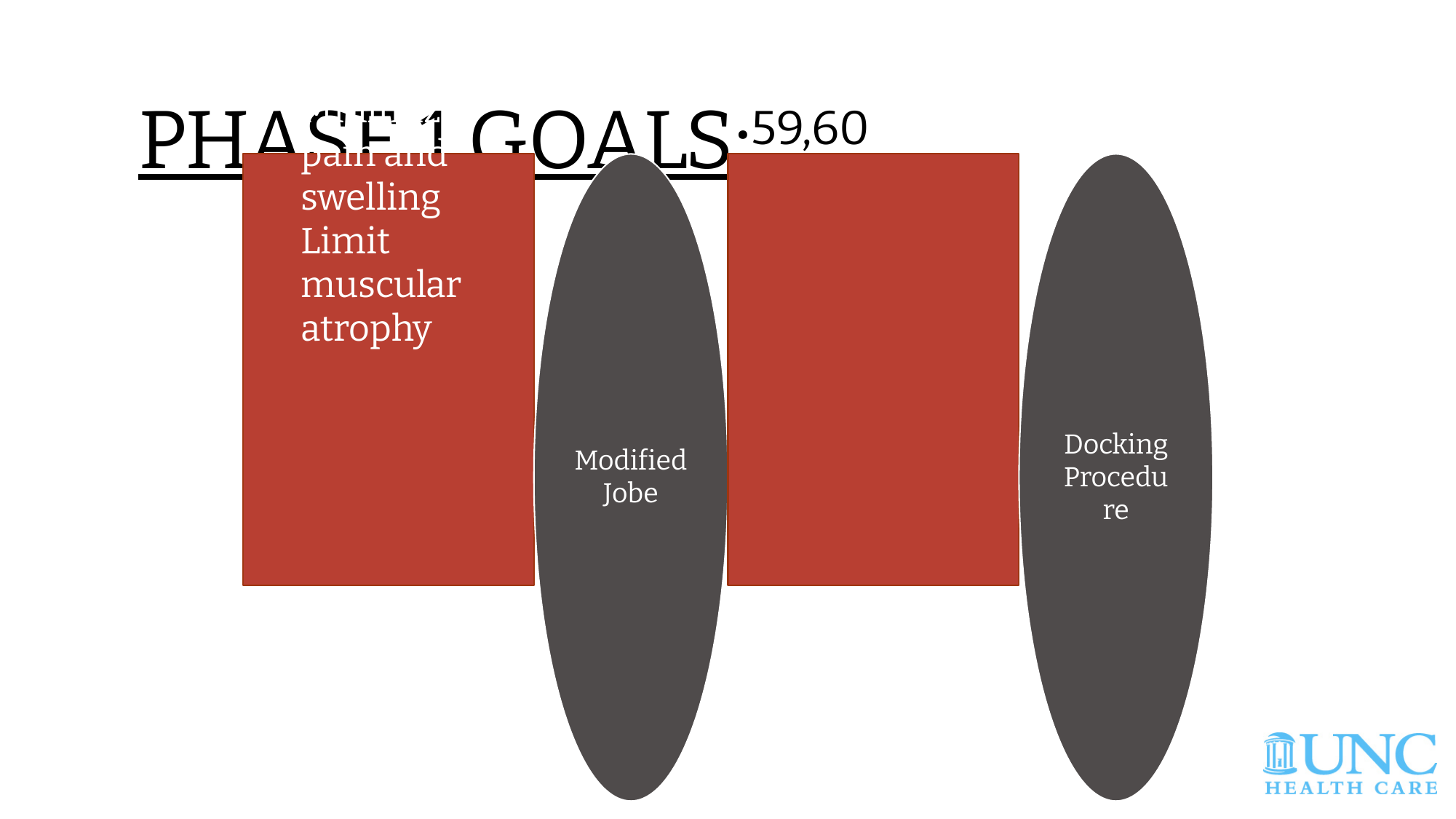

# Phase 1 Goals:59,60
Modified Jobe
Minimize pain and swelling
Limit muscular atrophy
Docking Procedure
Minimize pain and swelling